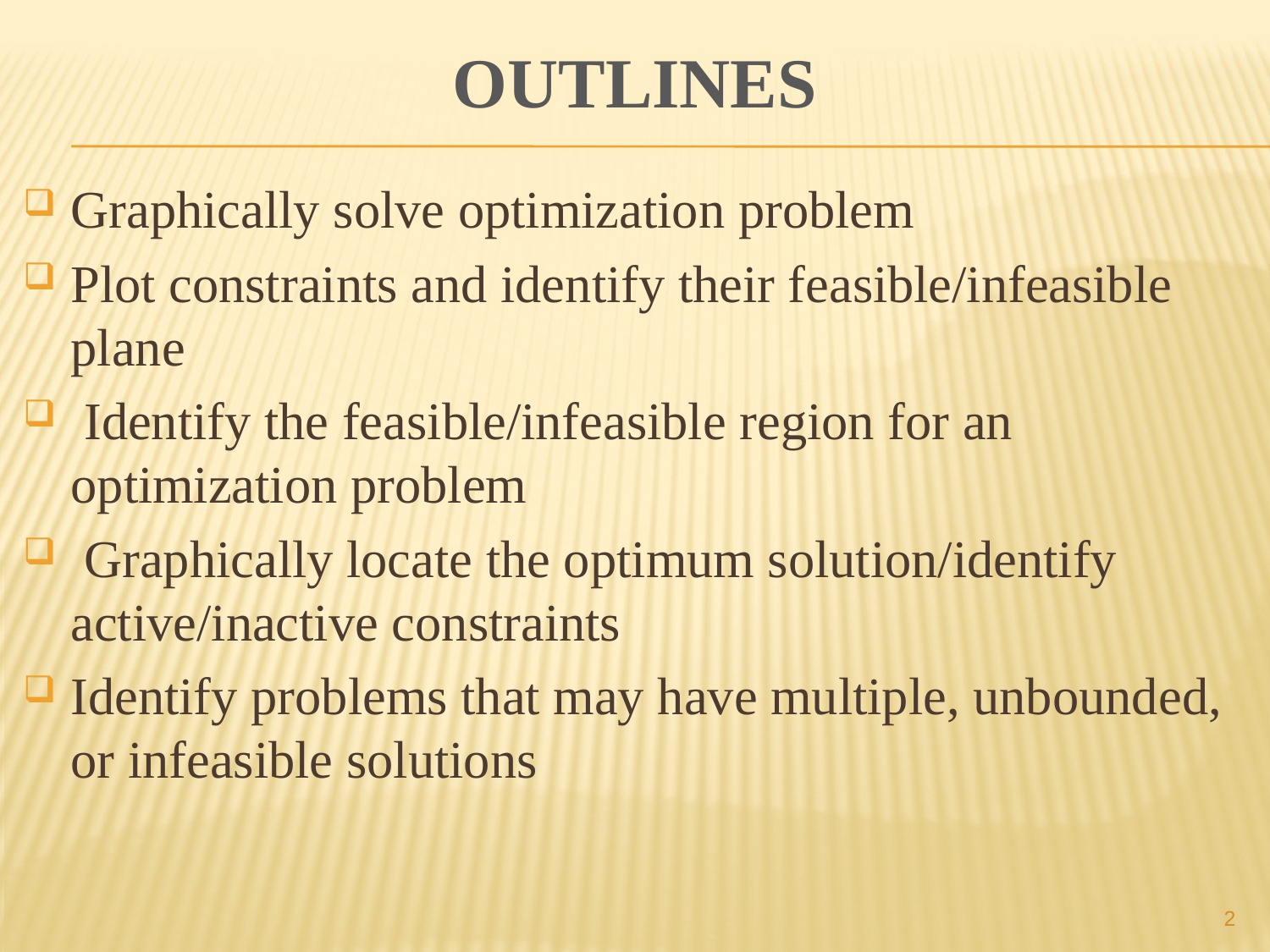

# Outlines
Graphically solve optimization problem
Plot constraints and identify their feasible/infeasible plane
 Identify the feasible/infeasible region for an optimization problem
 Graphically locate the optimum solution/identify active/inactive constraints
Identify problems that may have multiple, unbounded, or infeasible solutions

2